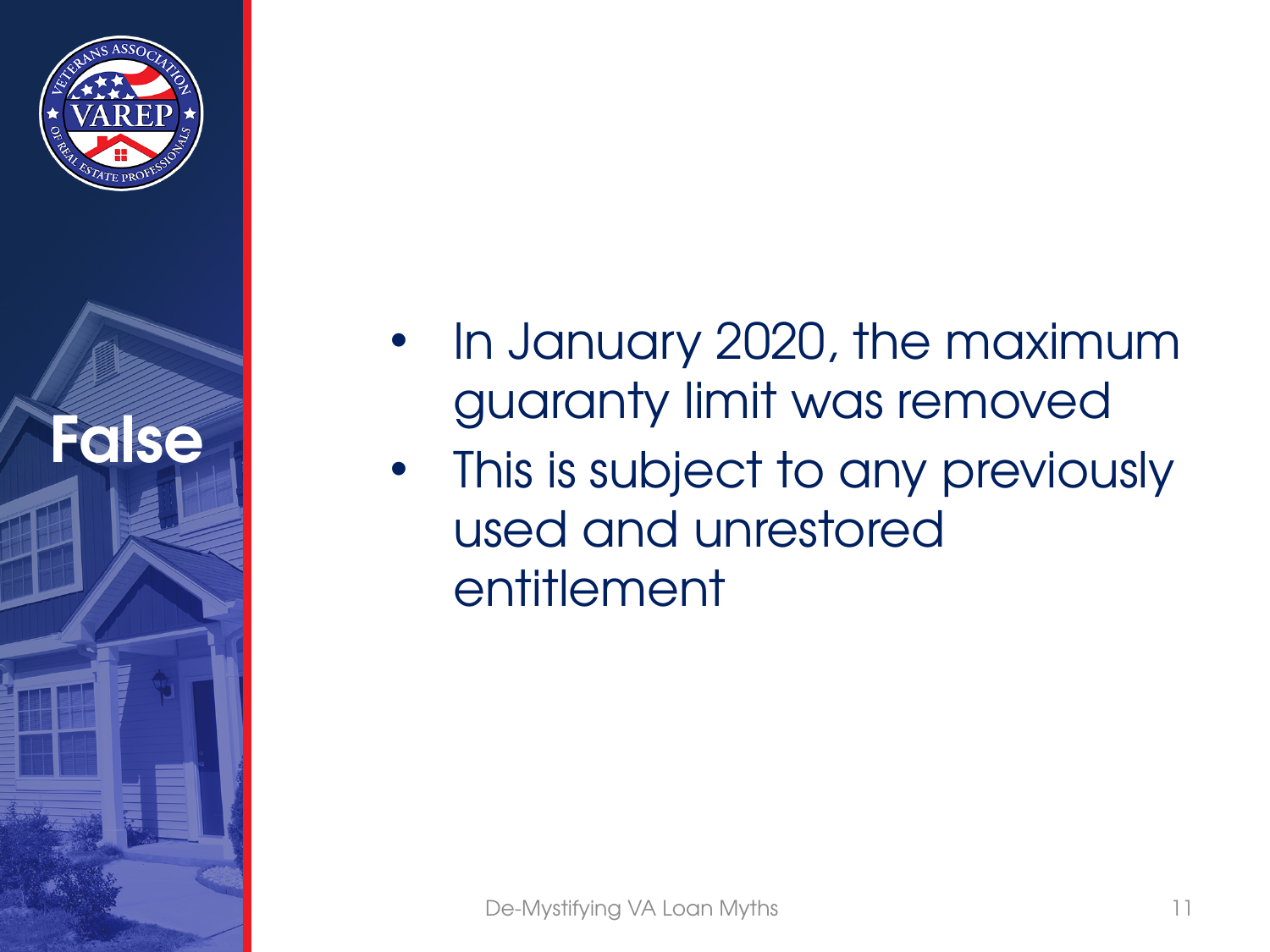

# False
In January 2020, the maximum guaranty limit was removed
This is subject to any previously used and unrestored entitlement
De-Mystifying VA Loan Myths
11